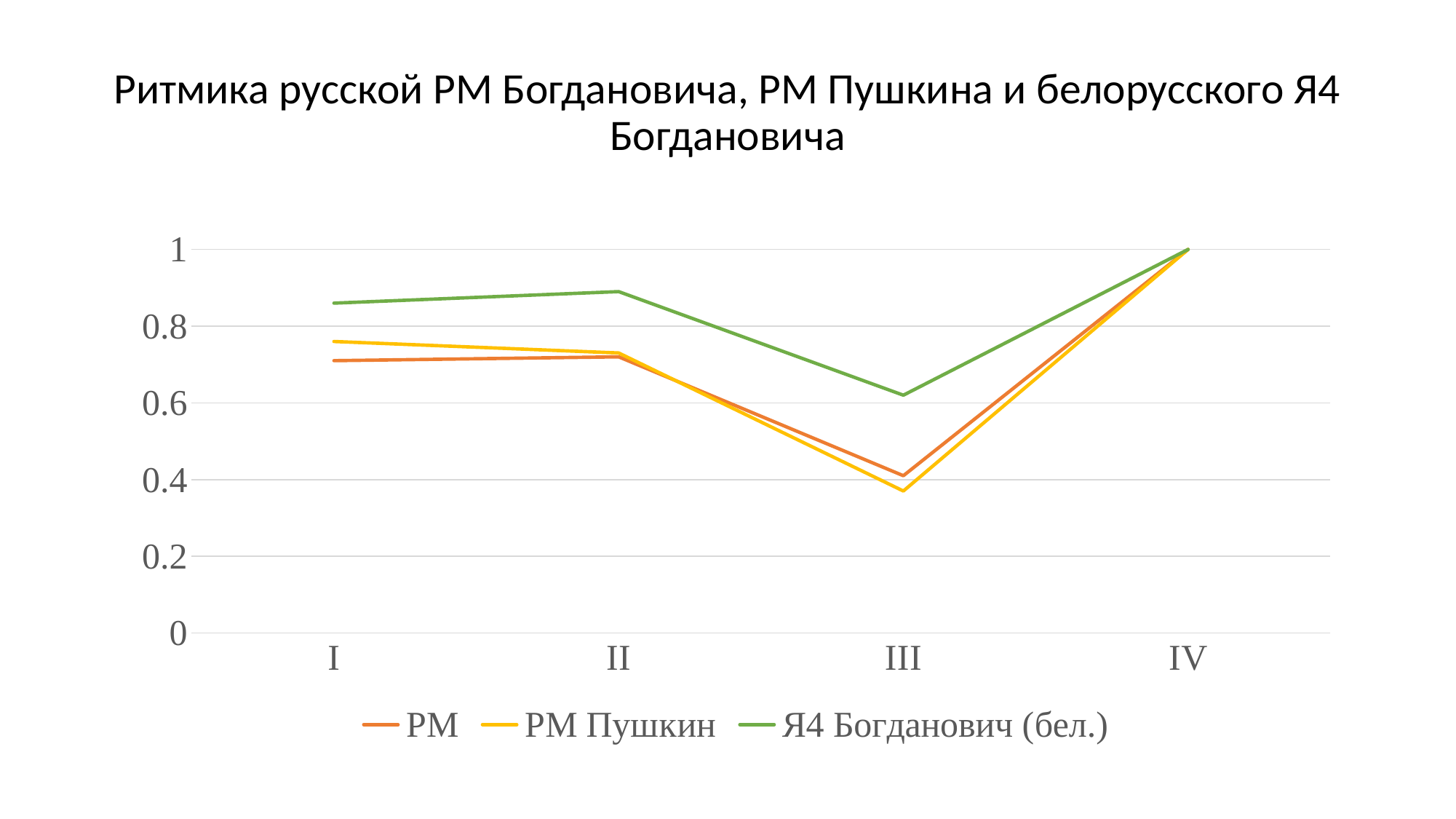

# Ритмика русской РМ Богдановича, РМ Пушкина и белорусского Я4 Богдановича

### Chart

| Category | РМ | РМ Пушкин | Я4 Богданович (бел.) |
|---|---|---|---|
| I | 0.71 | 0.76 | 0.86 |
| II | 0.72 | 0.73 | 0.89 |
| III | 0.41 | 0.37 | 0.62 |
| IV | 1.0 | 1.0 | 1.0 |